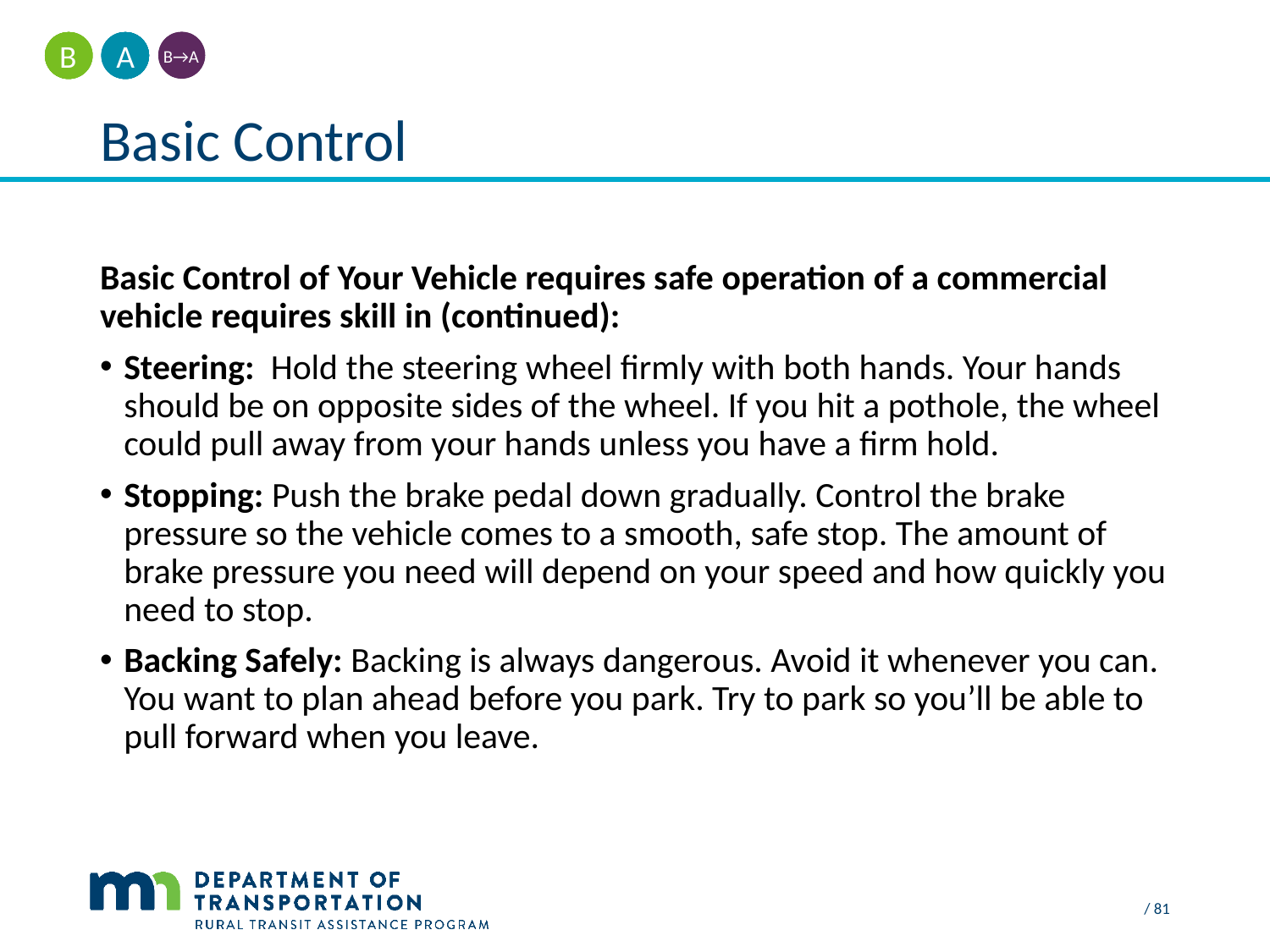

A
A
B
B

B→A
# Basic Control
Basic Control of Your Vehicle requires safe operation of a commercial vehicle requires skill in (continued):
Steering:  Hold the steering wheel firmly with both hands. Your hands should be on opposite sides of the wheel. If you hit a pothole, the wheel could pull away from your hands unless you have a firm hold.
Stopping: Push the brake pedal down gradually. Control the brake pressure so the vehicle comes to a smooth, safe stop. The amount of brake pressure you need will depend on your speed and how quickly you need to stop.
Backing Safely: Backing is always dangerous. Avoid it whenever you can. You want to plan ahead before you park. Try to park so you’ll be able to pull forward when you leave.
/ 81